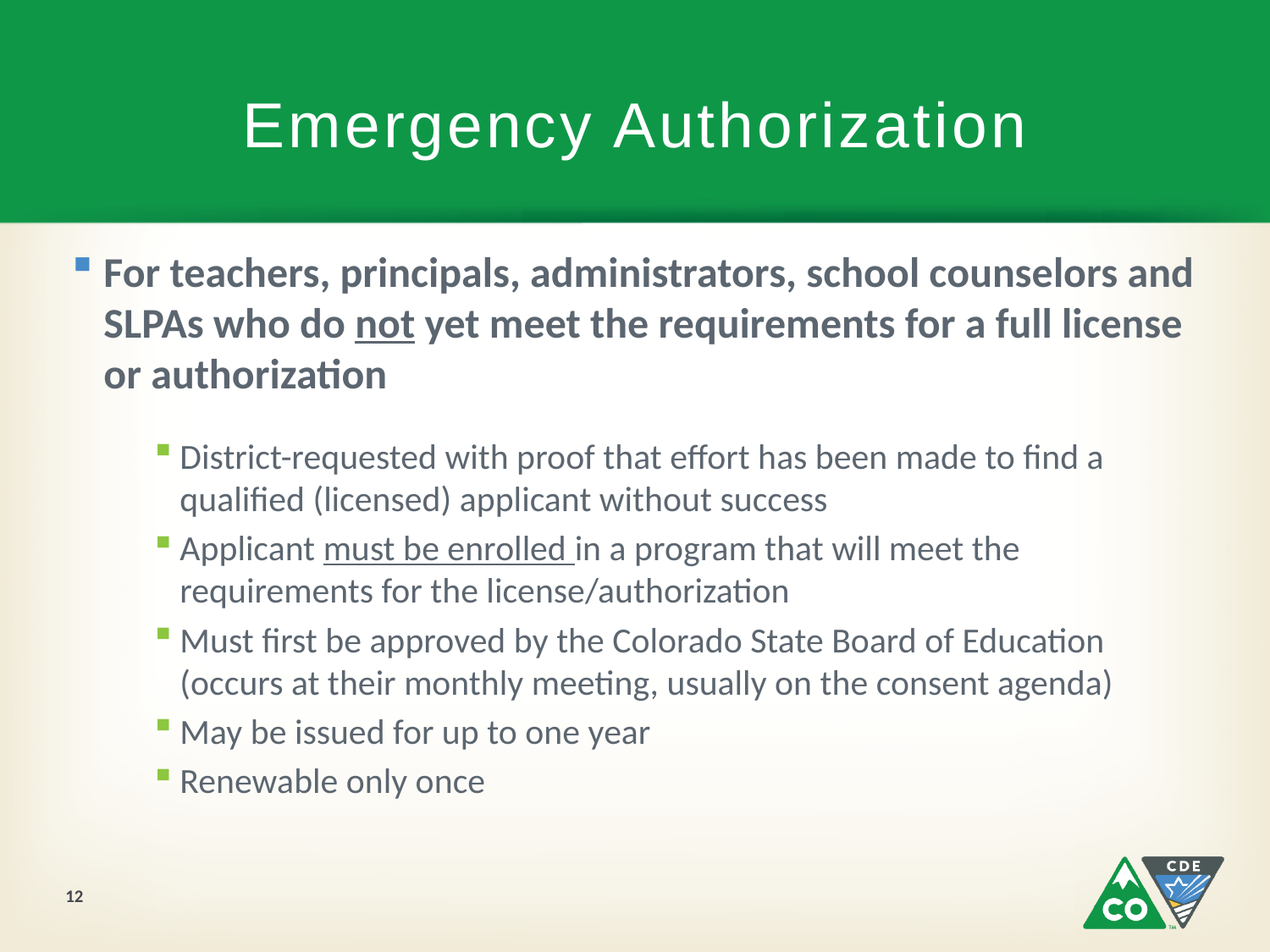

# Emergency Authorization
For teachers, principals, administrators, school counselors and SLPAs who do not yet meet the requirements for a full license or authorization

District-requested with proof that effort has been made to find a qualified (licensed) applicant without success
Applicant must be enrolled in a program that will meet the requirements for the license/authorization
Must first be approved by the Colorado State Board of Education (occurs at their monthly meeting, usually on the consent agenda)
May be issued for up to one year
Renewable only once
12